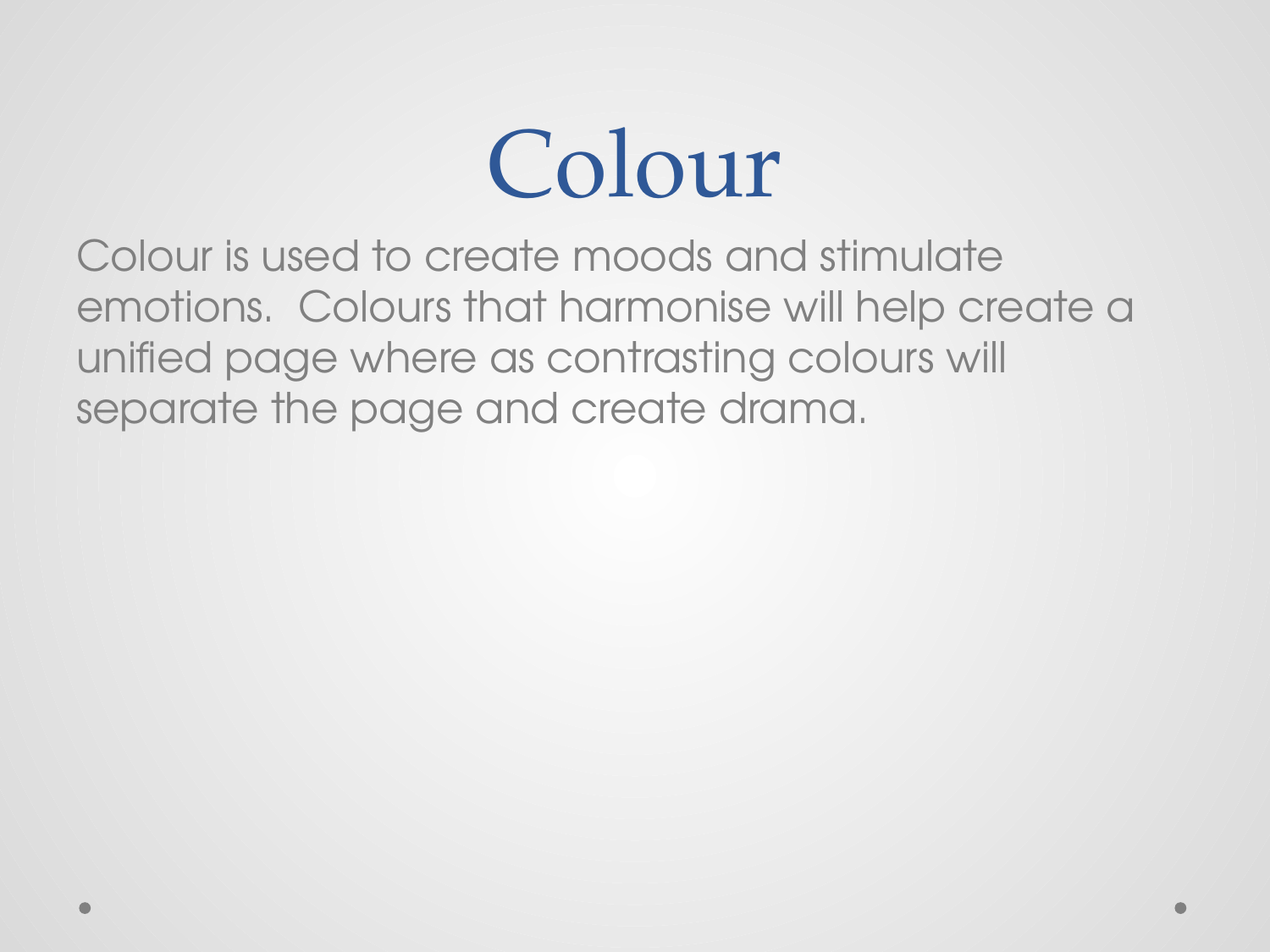

# Colour
Colour is used to create moods and stimulate emotions.  Colours that harmonise will help create a unified page where as contrasting colours will separate the page and create drama.